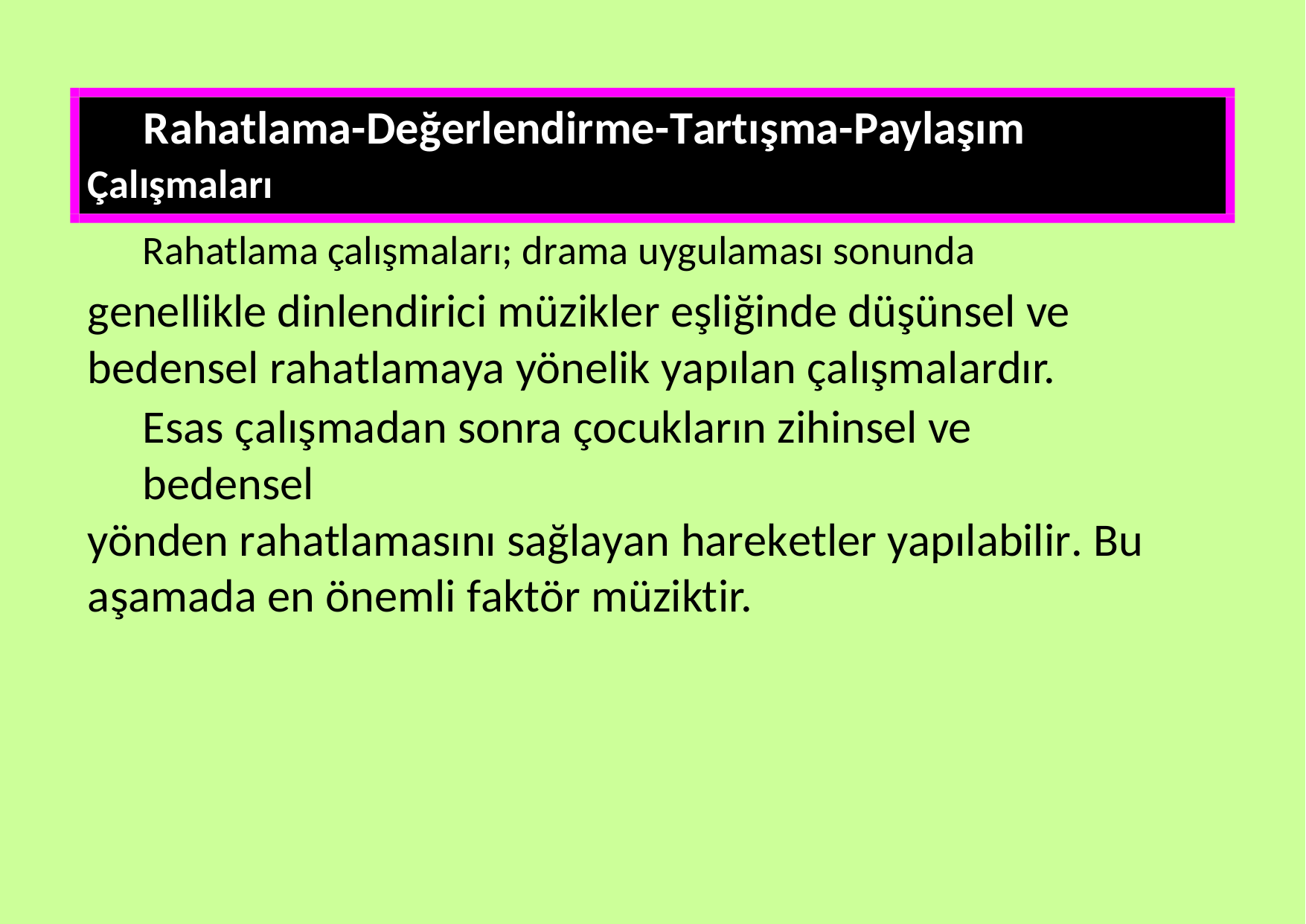

Rahatlama-Değerlendirme-Tartışma-Paylaşım
Çalışmaları

Rahatlama çalışmaları; drama uygulaması sonunda
genellikle dinlendirici müzikler eşliğinde düşünsel ve bedensel rahatlamaya yönelik yapılan çalışmalardır.
Esas çalışmadan sonra çocukların zihinsel ve bedensel
yönden rahatlamasını sağlayan hareketler yapılabilir. Bu aşamada en önemli faktör müziktir.